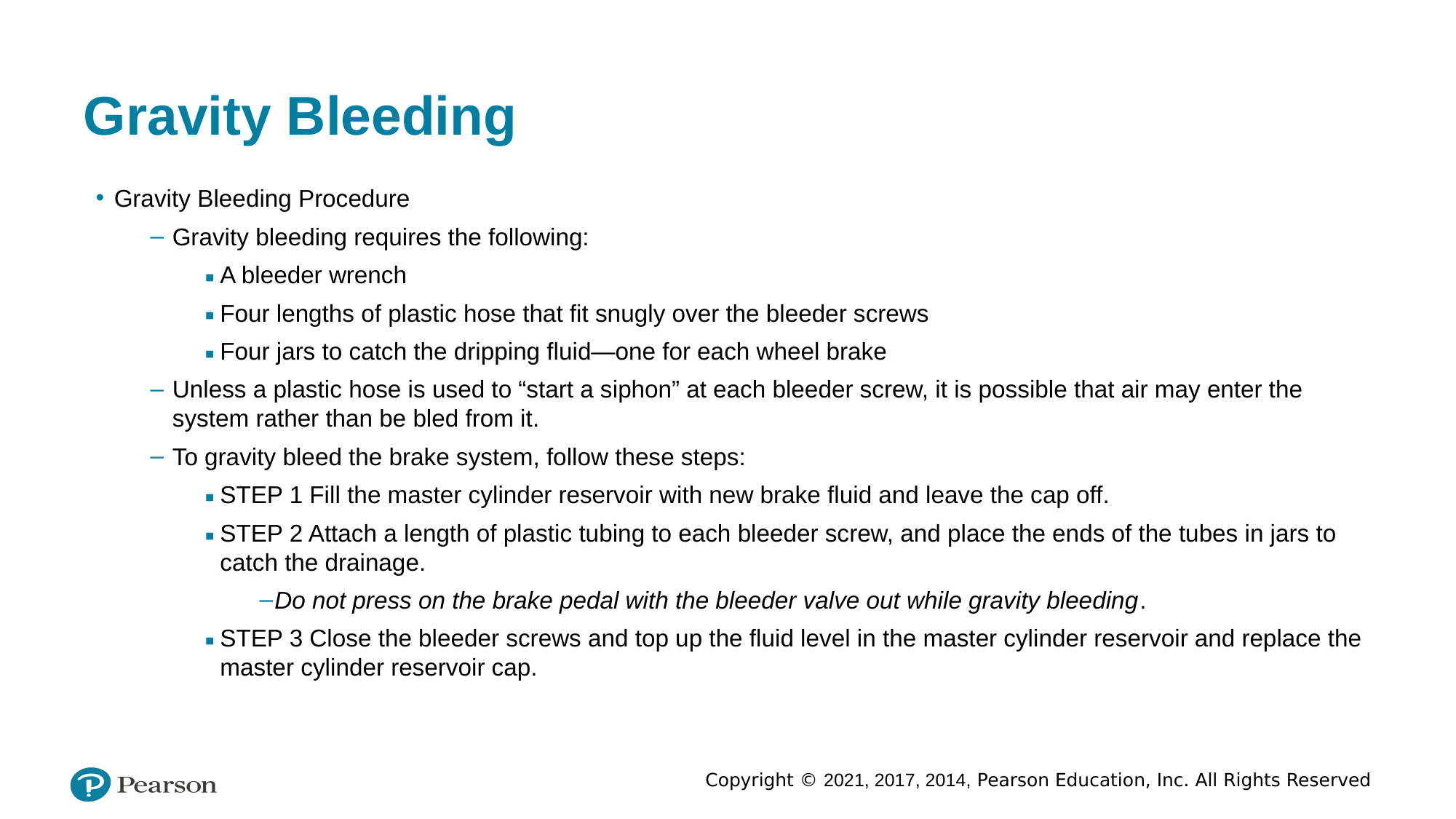

# Gravity Bleeding
Gravity Bleeding Procedure
Gravity bleeding requires the following:
A bleeder wrench
Four lengths of plastic hose that fit snugly over the bleeder screws
Four jars to catch the dripping fluid—one for each wheel brake
Unless a plastic hose is used to “start a siphon” at each bleeder screw, it is possible that air may enter the system rather than be bled from it.
To gravity bleed the brake system, follow these steps:
STEP 1 Fill the master cylinder reservoir with new brake fluid and leave the cap off.
STEP 2 Attach a length of plastic tubing to each bleeder screw, and place the ends of the tubes in jars to catch the drainage.
Do not press on the brake pedal with the bleeder valve out while gravity bleeding.
STEP 3 Close the bleeder screws and top up the fluid level in the master cylinder reservoir and replace the master cylinder reservoir cap.